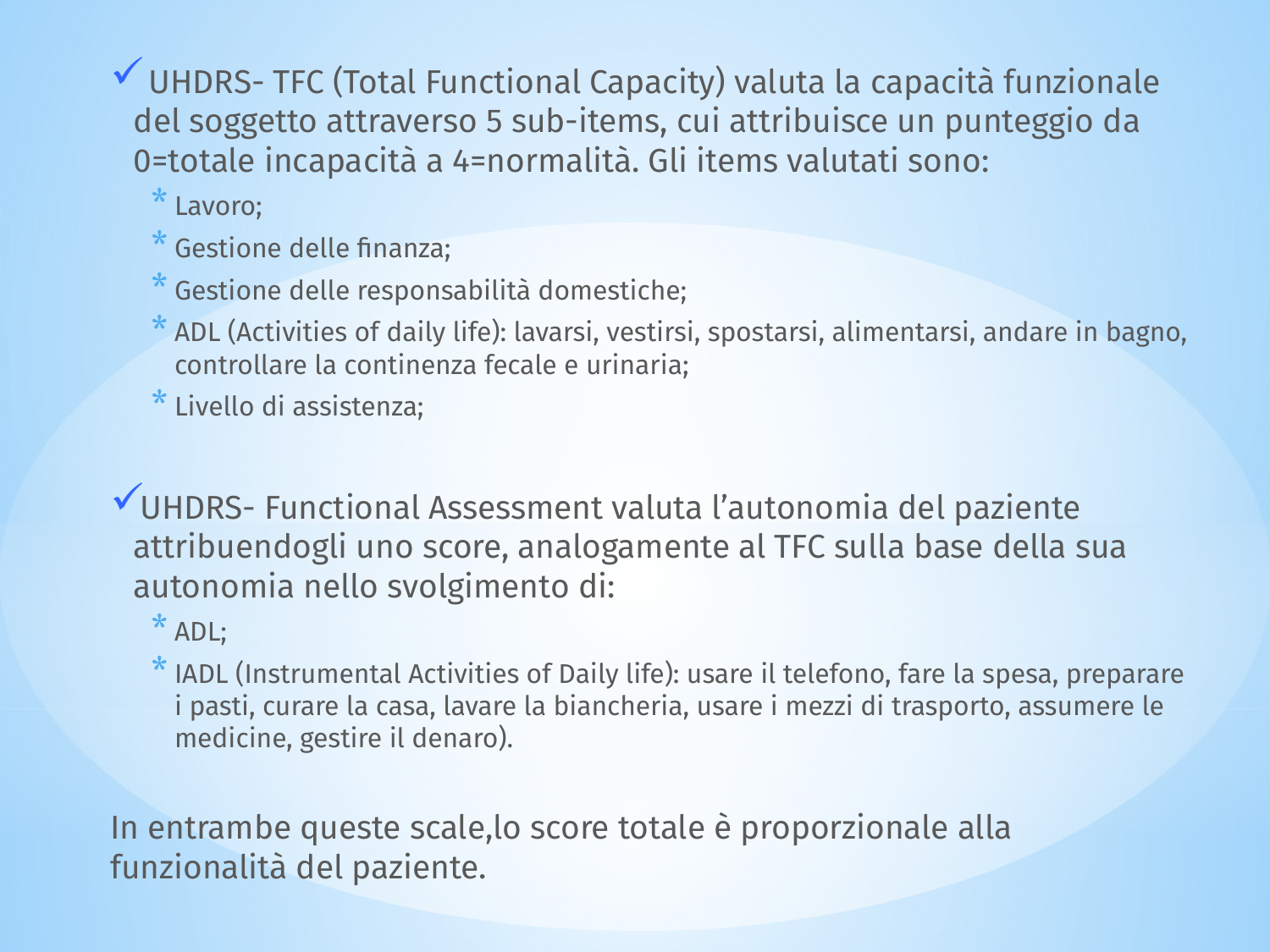

UHDRS- TFC (Total Functional Capacity) valuta la capacità funzionale del soggetto attraverso 5 sub-items, cui attribuisce un punteggio da 0=totale incapacità a 4=normalità. Gli items valutati sono:
Lavoro;
Gestione delle finanza;
Gestione delle responsabilità domestiche;
ADL (Activities of daily life): lavarsi, vestirsi, spostarsi, alimentarsi, andare in bagno, controllare la continenza fecale e urinaria;
Livello di assistenza;

UHDRS- Functional Assessment valuta l’autonomia del paziente attribuendogli uno score, analogamente al TFC sulla base della sua autonomia nello svolgimento di:
ADL;
IADL (Instrumental Activities of Daily life): usare il telefono, fare la spesa, preparare i pasti, curare la casa, lavare la biancheria, usare i mezzi di trasporto, assumere le medicine, gestire il denaro).

In entrambe queste scale,lo score totale è proporzionale alla funzionalità del paziente.